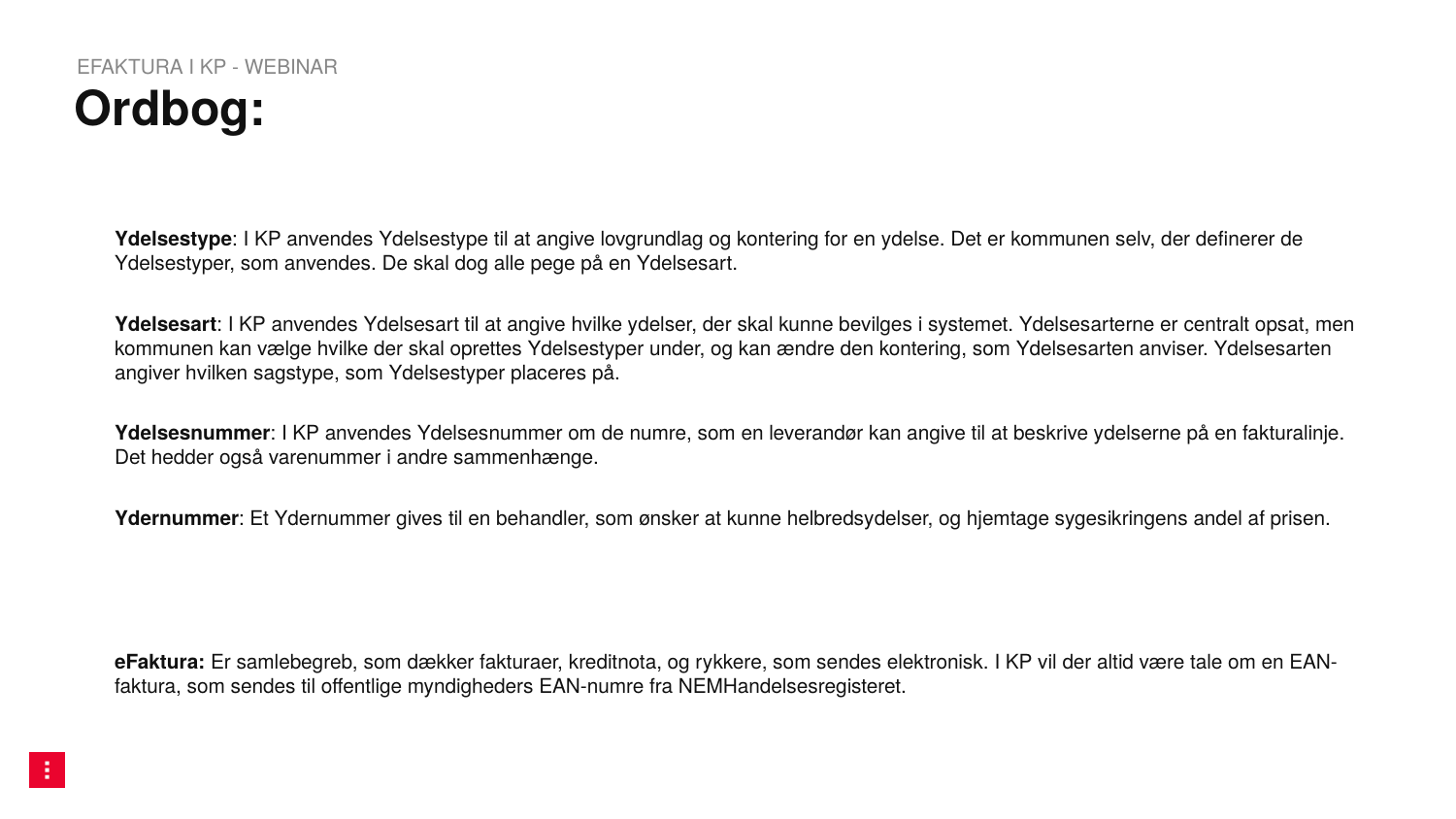

eFaktura i KP - webinar
# Ordbog:
Ydelsestype: I KP anvendes Ydelsestype til at angive lovgrundlag og kontering for en ydelse. Det er kommunen selv, der definerer de Ydelsestyper, som anvendes. De skal dog alle pege på en Ydelsesart.

Ydelsesart: I KP anvendes Ydelsesart til at angive hvilke ydelser, der skal kunne bevilges i systemet. Ydelsesarterne er centralt opsat, men kommunen kan vælge hvilke der skal oprettes Ydelsestyper under, og kan ændre den kontering, som Ydelsesarten anviser. Ydelsesarten angiver hvilken sagstype, som Ydelsestyper placeres på.

Ydelsesnummer: I KP anvendes Ydelsesnummer om de numre, som en leverandør kan angive til at beskrive ydelserne på en fakturalinje. Det hedder også varenummer i andre sammenhænge.

Ydernummer: Et Ydernummer gives til en behandler, som ønsker at kunne helbredsydelser, og hjemtage sygesikringens andel af prisen.

eFaktura: Er samlebegreb, som dækker fakturaer, kreditnota, og rykkere, som sendes elektronisk. I KP vil der altid være tale om en EAN-faktura, som sendes til offentlige myndigheders EAN-numre fra NEMHandelsesregisteret.